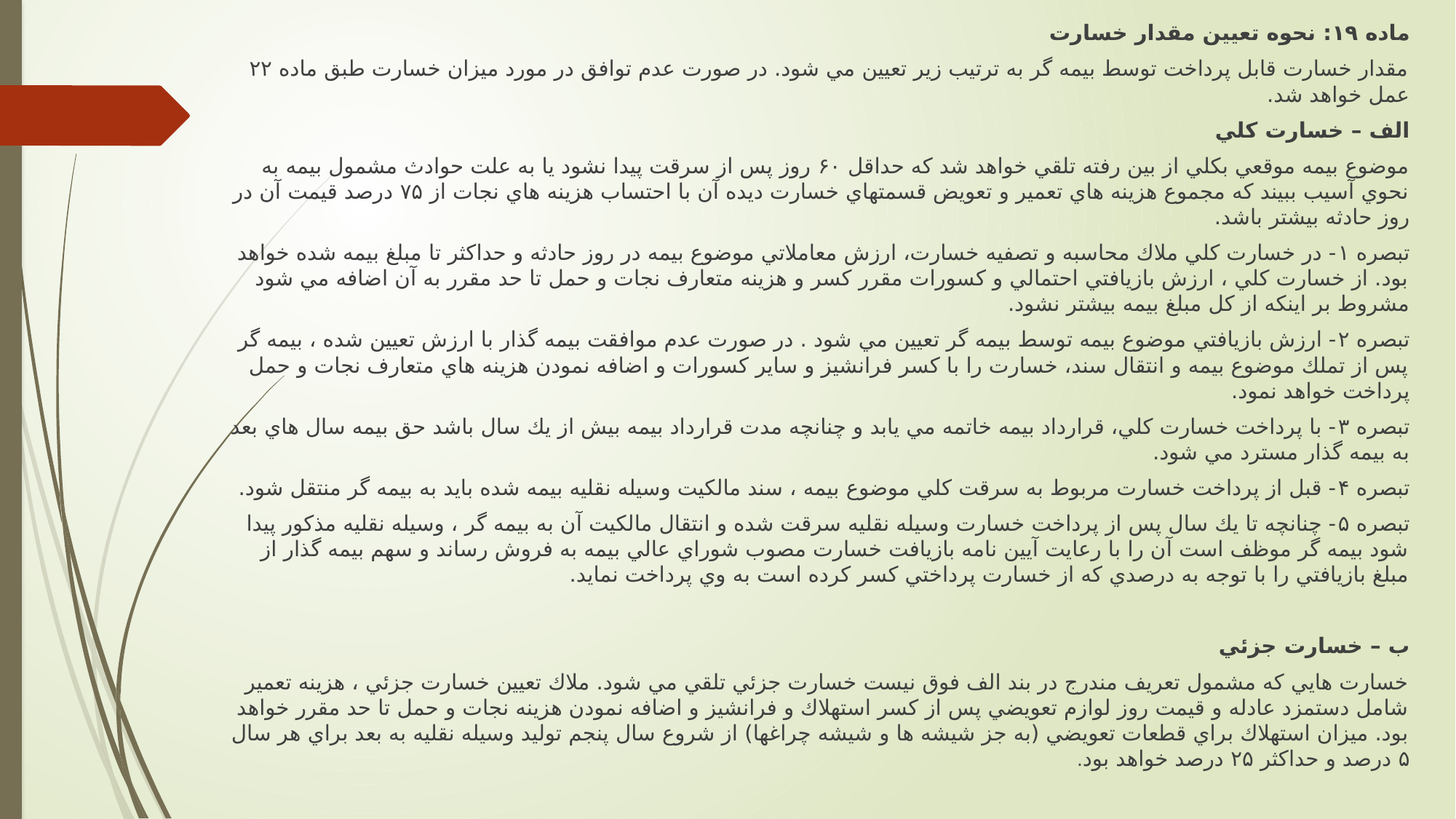

ماده ۱۹: نحوه تعيين مقدار خسارت
مقدار خسارت قابل پرداخت توسط بيمه گر به ترتيب زير تعيين مي شود. در صورت عدم توافق در مورد ميزان خسارت طبق ماده ۲۲ عمل خواهد شد.
الف – خسارت كلي
موضوع بيمه موقعي بكلي از بين رفته تلقي خواهد شد كه حداقل ۶۰ روز پس از سرقت پيدا نشود يا به علت حوادث مشمول بيمه به نحوي آسيب ببيند كه مجموع هزينه هاي تعمير و تعويض قسمتهاي خسارت ديده آن با احتساب هزينه هاي نجات از ۷۵ درصد قيمت آن در روز حادثه بيشتر باشد.
تبصره ۱- در خسارت كلي ملاك محاسبه و تصفيه خسارت، ارزش معاملاتي موضوع بيمه در روز حادثه و حداكثر تا مبلغ بيمه شده خواهد بود. از خسارت كلي ، ارزش بازيافتي احتمالي و كسورات مقرر كسر و هزينه متعارف نجات و حمل تا حد مقرر به آن اضافه مي شود مشروط بر اينكه از كل مبلغ بيمه بيشتر نشود.
تبصره ۲- ارزش بازيافتي موضوع بيمه توسط بيمه گر تعيين مي شود . در صورت عدم موافقت بيمه گذار با ارزش تعيين شده ، بيمه گر پس از تملك موضوع بيمه و انتقال سند، خسارت را با كسر فرانشيز و ساير كسورات و اضافه نمودن هزينه هاي متعارف نجات و حمل پرداخت خواهد نمود.
تبصره ۳- با پرداخت خسارت كلي، قرارداد بيمه خاتمه مي يابد و چنانچه مدت قرارداد بيمه بيش از يك سال باشد حق بيمه سال هاي بعد به بيمه گذار مسترد مي شود.
تبصره ۴- قبل از پرداخت خسارت مربوط به سرقت كلي موضوع بيمه ، سند مالكيت وسيله نقليه بيمه شده بايد به بيمه گر منتقل شود.
تبصره ۵- چنانچه تا يك سال پس از پرداخت خسارت وسيله نقليه سرقت شده و انتقال مالكيت آن به بيمه گر ، وسيله نقليه مذكور پيدا شود بيمه گر موظف است آن را با رعايت آيين نامه بازيافت خسارت مصوب شوراي عالي بيمه به فروش رساند و سهم بيمه گذار از مبلغ بازيافتي را با توجه به درصدي كه از خسارت پرداختي كسر كرده است به وي پرداخت نمايد.

ب – خسارت جزئي
خسارت هايي كه مشمول تعريف مندرج در بند الف فوق نيست خسارت جزئي تلقي مي شود. ملاك تعيين خسارت جزئي ، هزينه تعمير شامل دستمزد عادله و قيمت روز لوازم تعويضي پس از كسر استهلاك و فرانشيز و اضافه نمودن هزينه نجات و حمل تا حد مقرر خواهد بود. ميزان استهلاك براي قطعات تعويضي (به جز شيشه ها و شيشه چراغها) از شروع سال پنجم توليد وسيله نقليه به بعد براي هر سال ۵ درصد و حداكثر ۲۵ درصد خواهد بود.